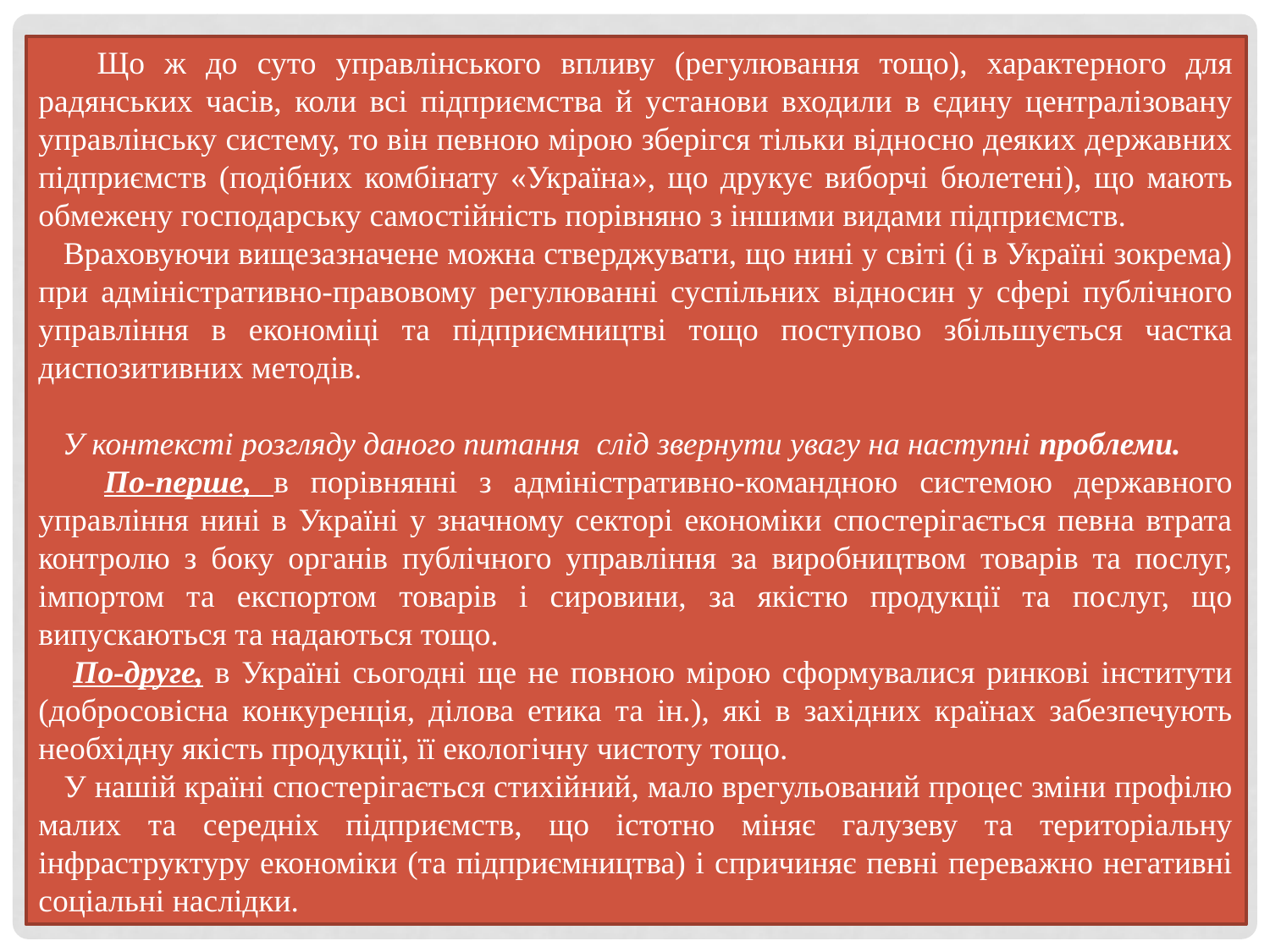

Що ж до суто управлінського впливу (регулювання тощо), характерного для радянських часів, коли всі підприємства й установи входили в єдину централізовану управлінську систему, то він певною мірою зберігся тільки відносно деяких державних підприємств (подібних комбінату «Україна», що друкує виборчі бюлетені), що мають обмежену господарську самостійність порівняно з іншими видами підприємств.
   Враховуючи вищезазначене можна стверджувати, що нині у світі (і в Україні зокрема) при адміністративно-правовому регулюванні суспільних відносин у сфері публічного управління в економіці та підприємництві тощо поступово збільшується частка диспозитивних методів.

   У контексті розгляду даного питання  слід звернути увагу на наступні проблеми.
   По-перше, в порівнянні з адміністративно-командною системою державного управління нині в Україні у значному секторі економіки спостерігається певна втрата контролю з боку органів публічного управління за виробництвом товарів та послуг, імпортом та експортом товарів і сировини, за якістю продукції та послуг, що випускаються та надаються тощо.
   По-друге, в Україні сьогодні ще не повною мірою сформувалися ринкові інститути (добросовісна конкуренція, ділова етика та ін.), які в західних країнах забезпечують необхідну якість продукції, її екологічну чистоту тощо.
   У нашій країні спостерігається стихійний, мало врегульований процес зміни профілю малих та середніх підприємств, що істотно міняє галузеву та територіальну інфраструктуру економіки (та підприємництва) і спричиняє певні переважно негативні соціальні наслідки.